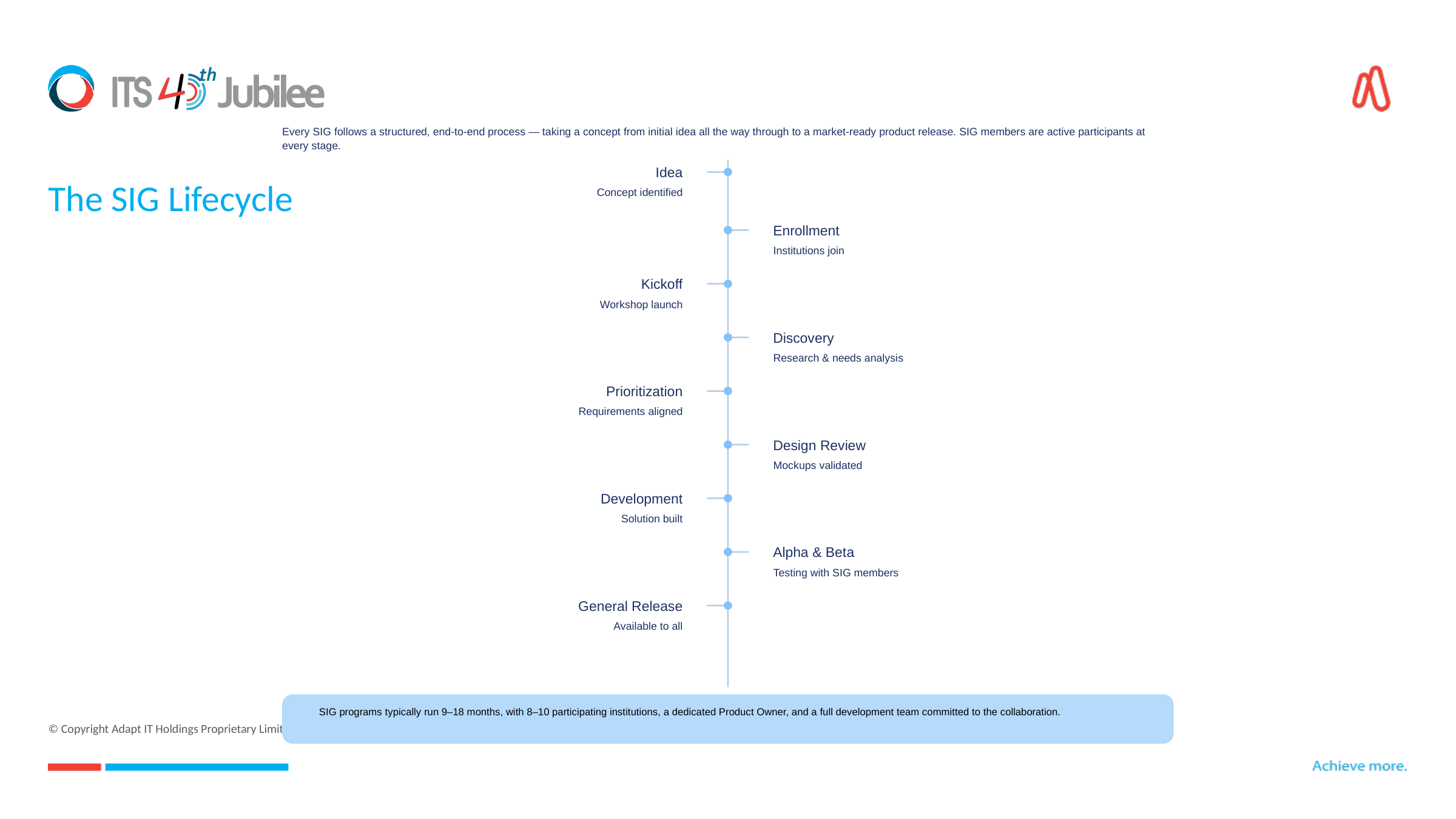

Every SIG follows a structured, end-to-end process — taking a concept from initial idea all the way through to a market-ready product release. SIG members are active participants at every stage.
# The SIG Lifecycle

Idea

Concept identified
Enrollment

Institutions join
Kickoff

Workshop launch
Discovery

Research & needs analysis
Prioritization

Requirements aligned
Design Review

Mockups validated
Development

Solution built
Alpha & Beta

Testing with SIG members
General Release

Available to all

SIG programs typically run 9–18 months, with 8–10 participating institutions, a dedicated Product Owner, and a full development team committed to the collaboration.